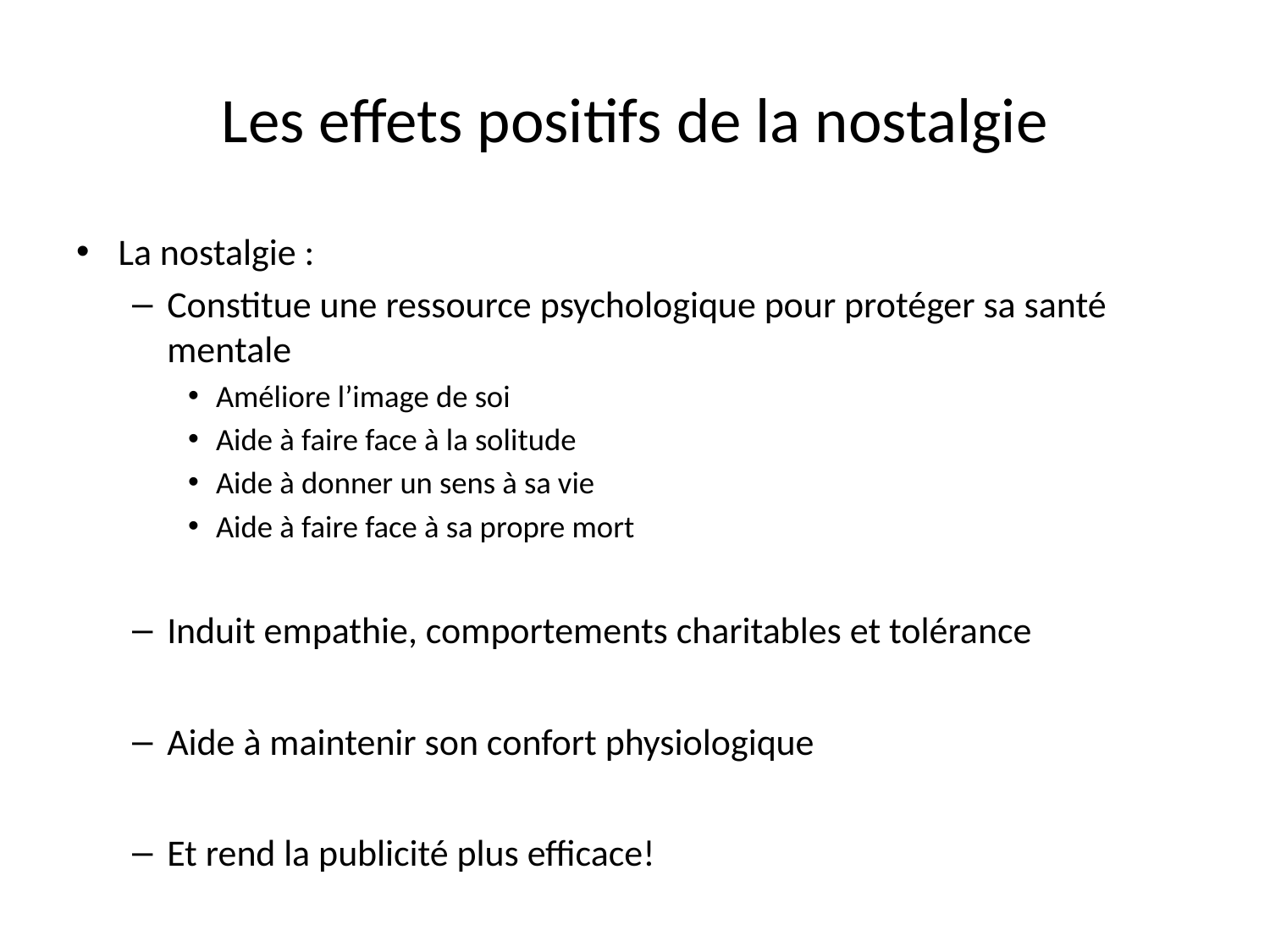

# Les effets positifs de la nostalgie
La nostalgie :
Constitue une ressource psychologique pour protéger sa santé mentale
Améliore l’image de soi
Aide à faire face à la solitude
Aide à donner un sens à sa vie
Aide à faire face à sa propre mort

Induit empathie, comportements charitables et tolérance

Aide à maintenir son confort physiologique

Et rend la publicité plus efficace!